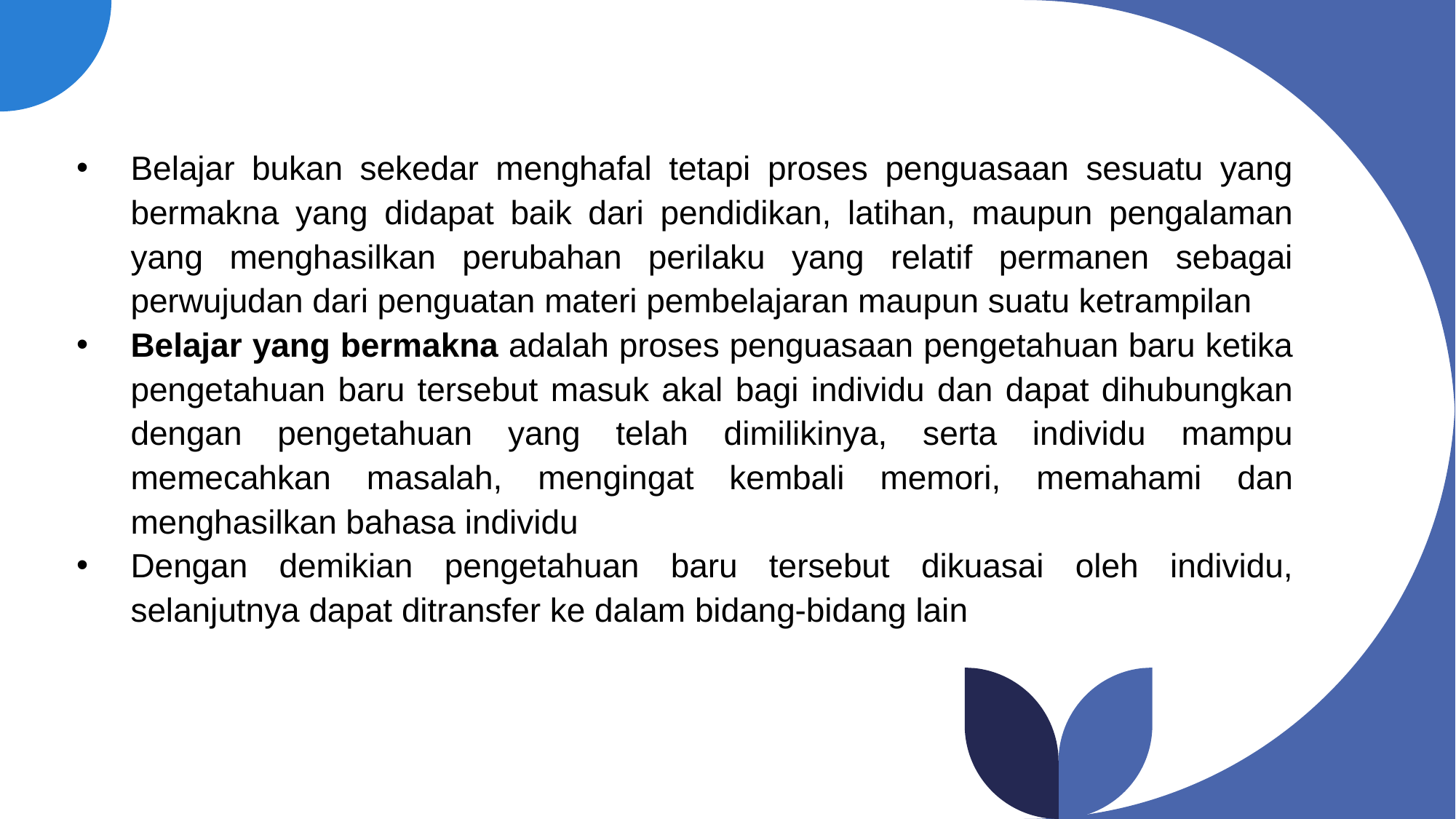

Belajar bukan sekedar menghafal tetapi proses penguasaan sesuatu yang bermakna yang didapat baik dari pendidikan, latihan, maupun pengalaman yang menghasilkan perubahan perilaku yang relatif permanen sebagai perwujudan dari penguatan materi pembelajaran maupun suatu ketrampilan
Belajar yang bermakna adalah proses penguasaan pengetahuan baru ketika pengetahuan baru tersebut masuk akal bagi individu dan dapat dihubungkan dengan pengetahuan yang telah dimilikinya, serta individu mampu memecahkan masalah, mengingat kembali memori, memahami dan menghasilkan bahasa individu
Dengan demikian pengetahuan baru tersebut dikuasai oleh individu, selanjutnya dapat ditransfer ke dalam bidang-bidang lain